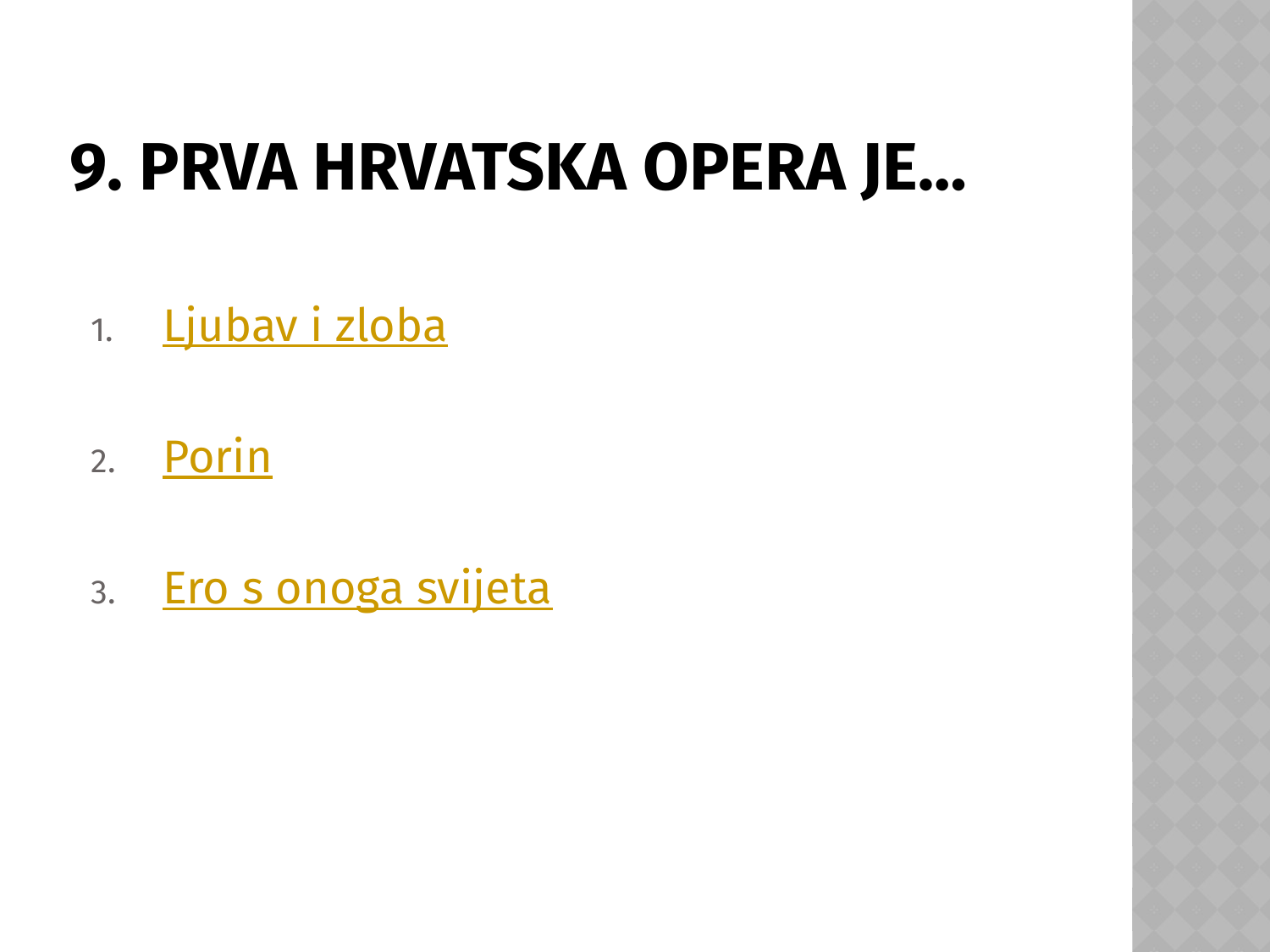

# 9. Prva hrvatska opera je…

Ljubav i zloba

Porin

Ero s onoga svijeta